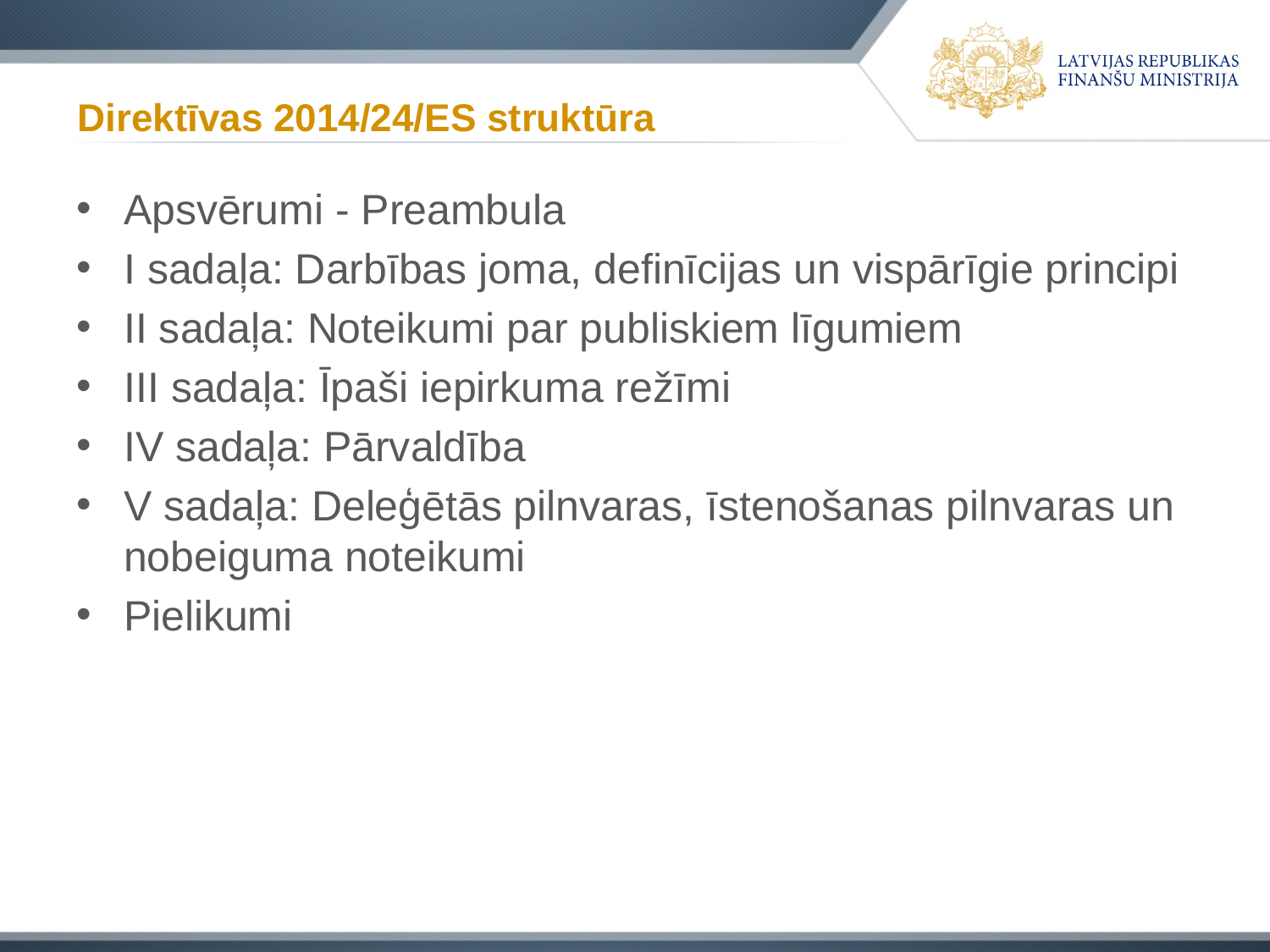

# Direktīvas 2014/24/ES struktūra
Apsvērumi - Preambula
I sadaļa: Darbības joma, definīcijas un vispārīgie principi
II sadaļa: Noteikumi par publiskiem līgumiem
III sadaļa: Īpaši iepirkuma režīmi
IV sadaļa: Pārvaldība
V sadaļa: Deleģētās pilnvaras, īstenošanas pilnvaras un nobeiguma noteikumi
Pielikumi